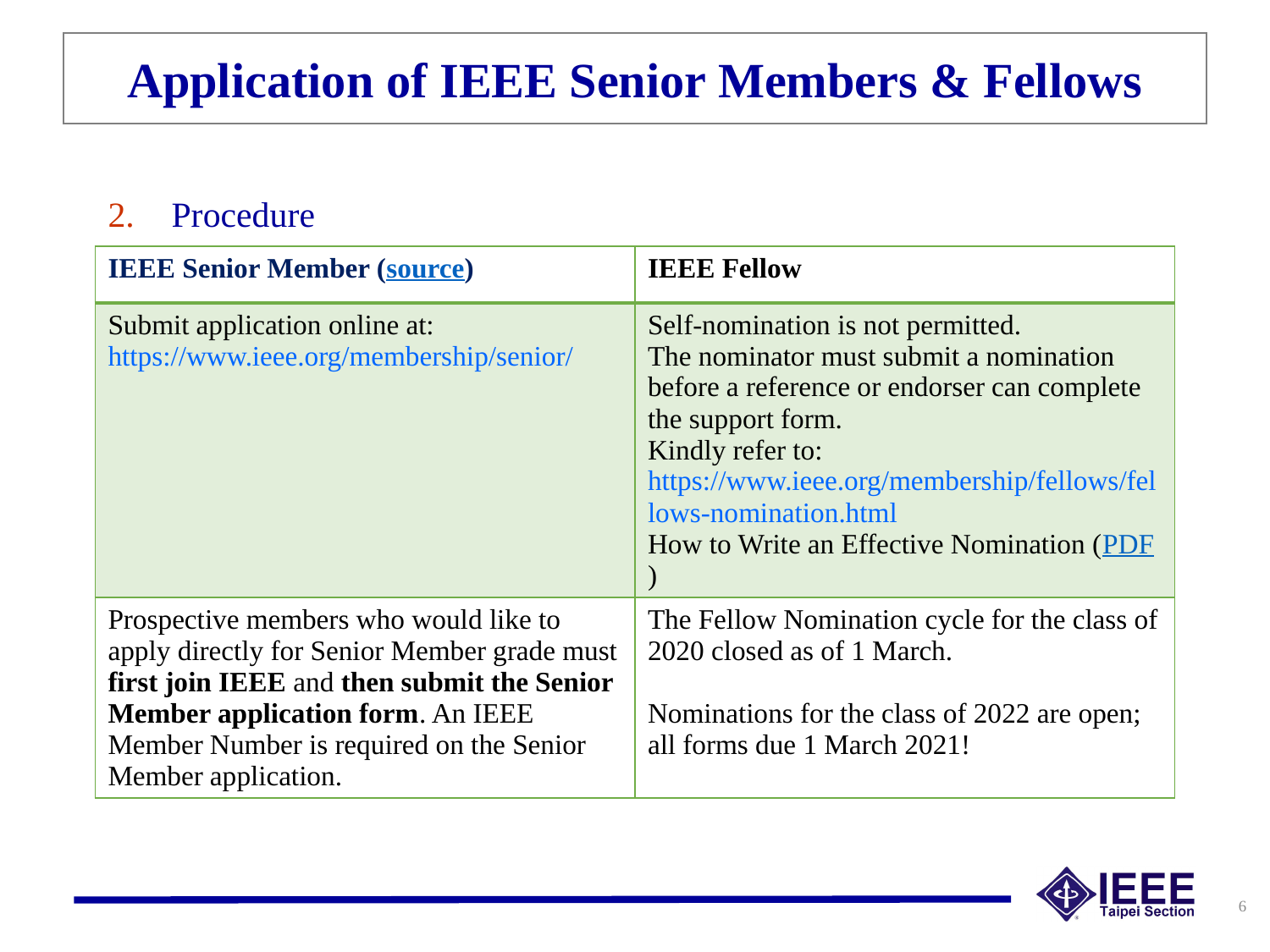

Application of IEEE Senior Members & Fellows
Procedure
| IEEE Senior Member (source) | IEEE Fellow |
| --- | --- |
| Submit application online at: https://www.ieee.org/membership/senior/ | Self-nomination is not permitted. The nominator must submit a nomination before a reference or endorser can complete the support form. Kindly refer to: https://www.ieee.org/membership/fellows/fellows-nomination.html How to Write an Effective Nomination (PDF) |
| Prospective members who would like to apply directly for Senior Member grade must first join IEEE and then submit the Senior Member application form. An IEEE Member Number is required on the Senior Member application. | The Fellow Nomination cycle for the class of 2020 closed as of 1 March. Nominations for the class of 2022 are open; all forms due 1 March 2021! |
6